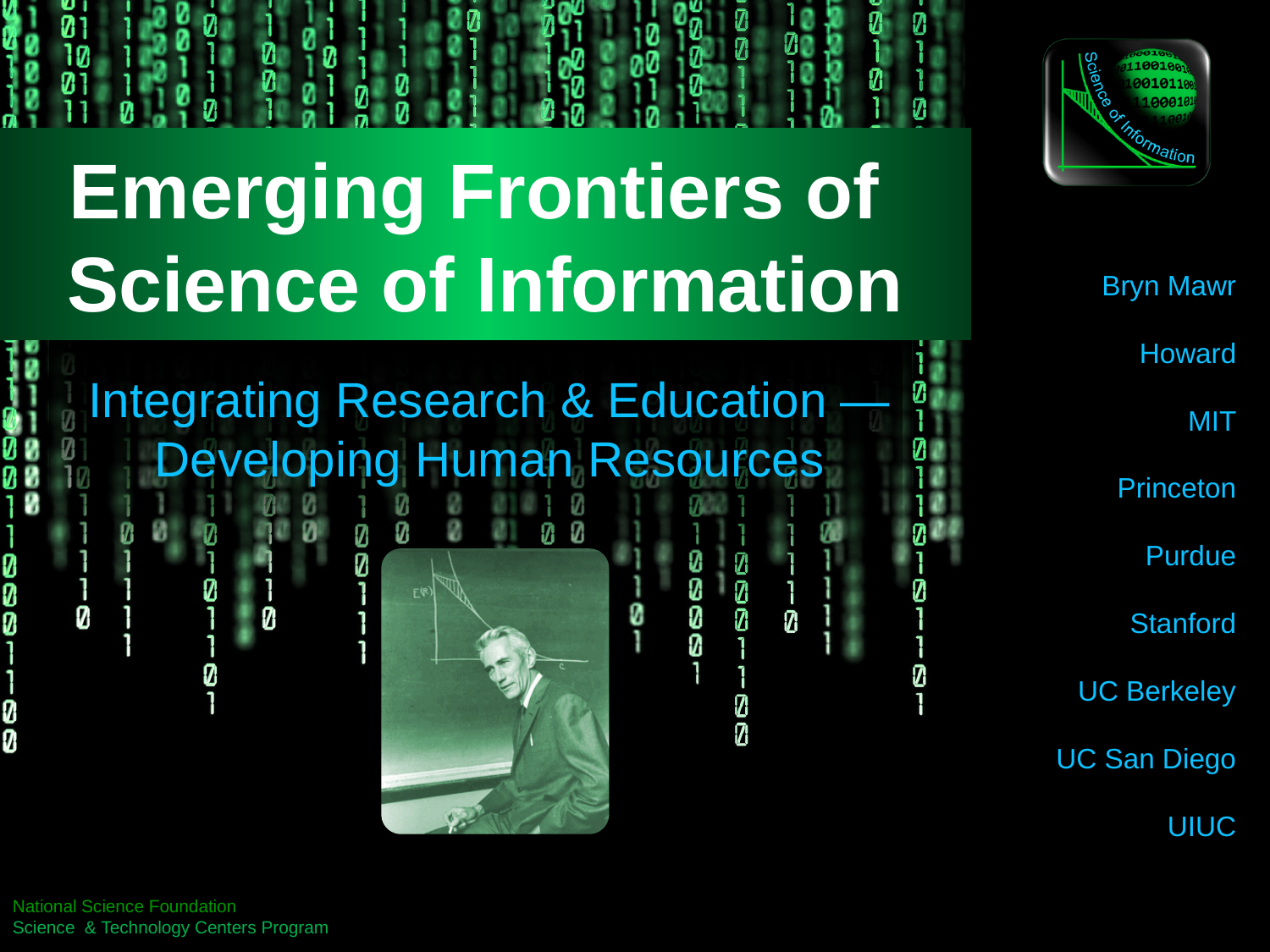

# Emerging Frontiers of Science of Information

Integrating Research & Education ― Developing Human Resources